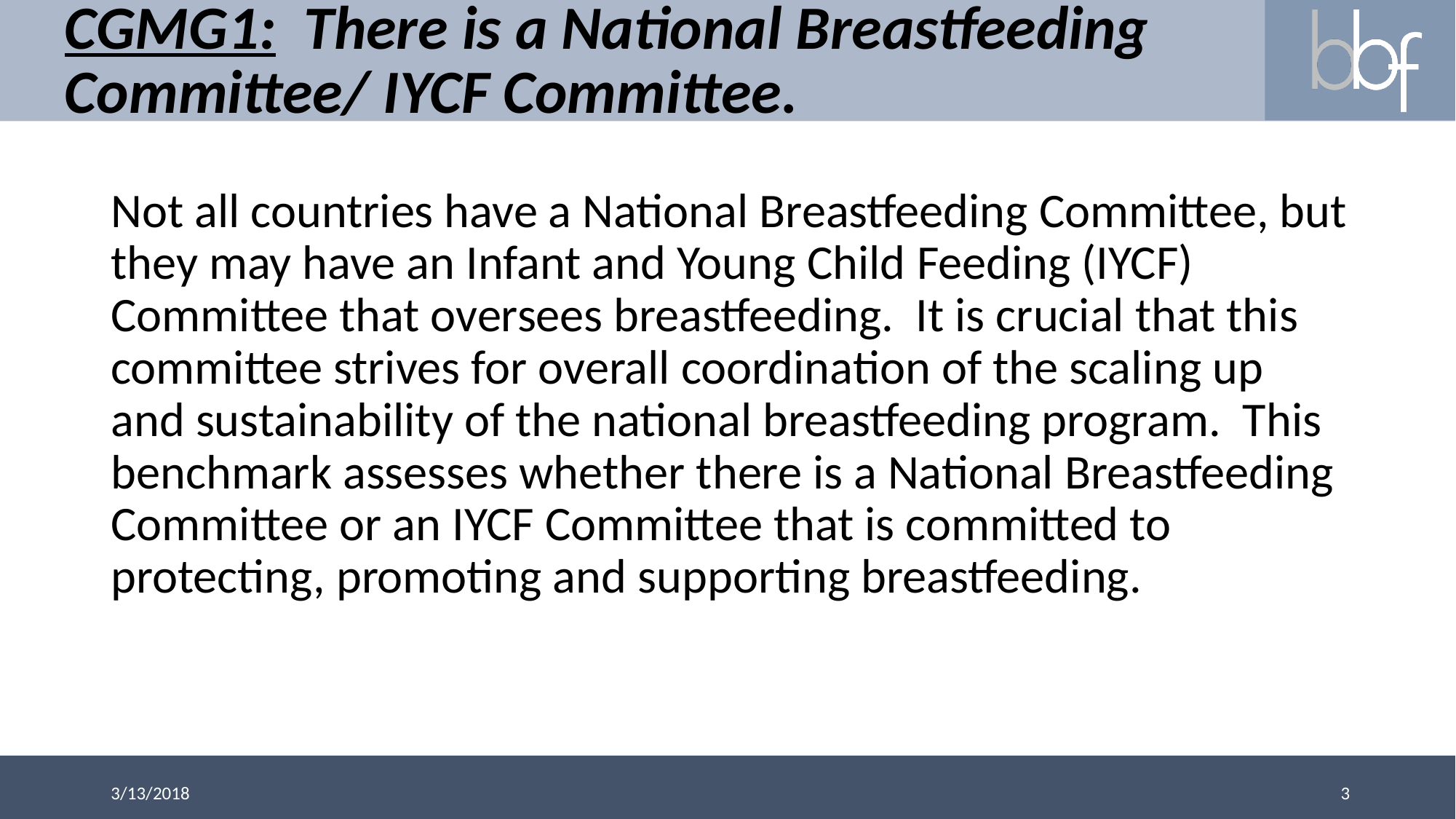

# CGMG1:  There is a National Breastfeeding Committee/ IYCF Committee.
Not all countries have a National Breastfeeding Committee, but they may have an Infant and Young Child Feeding (IYCF) Committee that oversees breastfeeding.  It is crucial that this committee strives for overall coordination of the scaling up and sustainability of the national breastfeeding program.  This benchmark assesses whether there is a National Breastfeeding Committee or an IYCF Committee that is committed to protecting, promoting and supporting breastfeeding.
3
3/13/2018